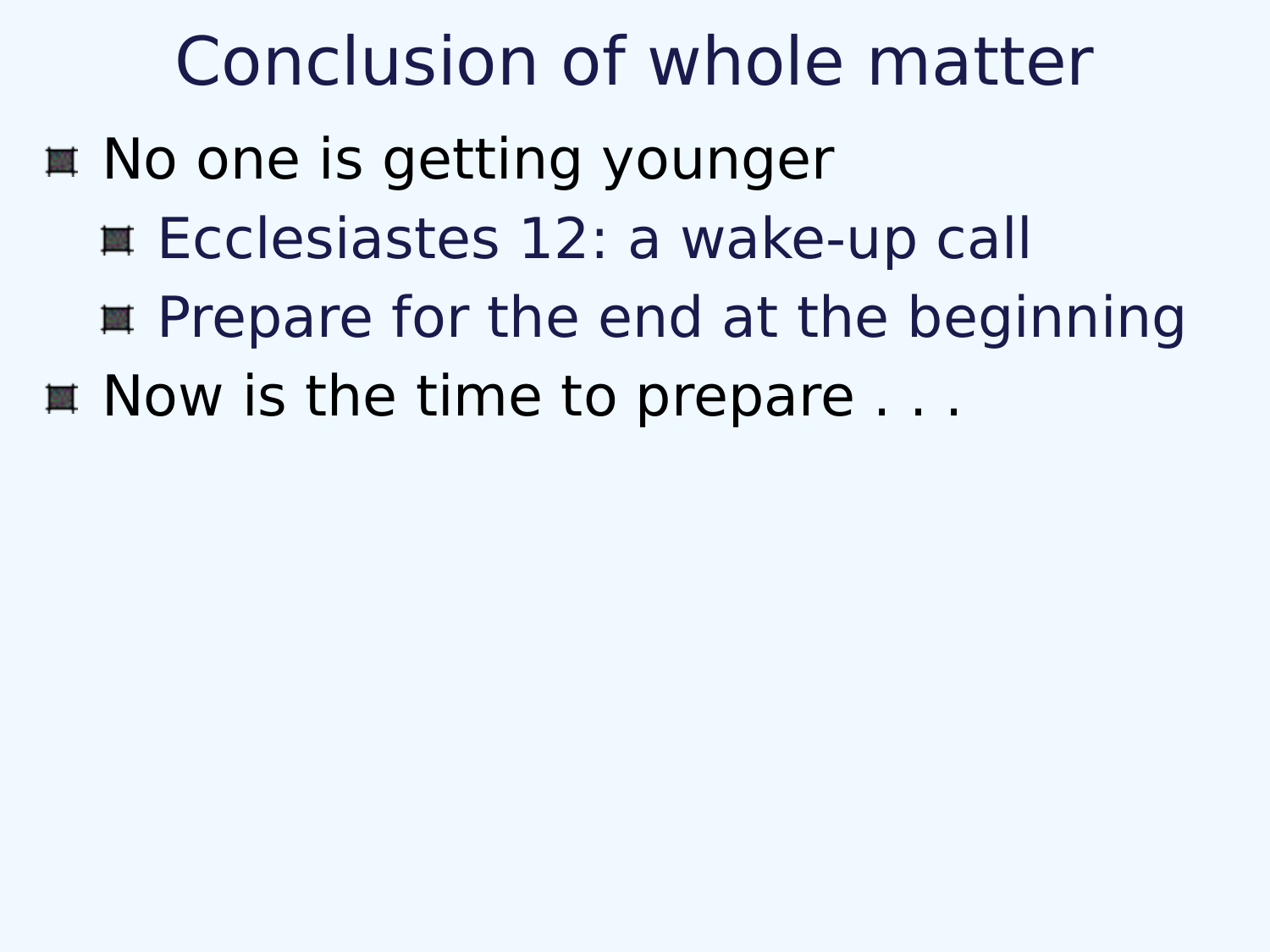

# Conclusion of whole matter
No one is getting younger
Ecclesiastes 12: a wake-up call
Prepare for the end at the beginning
Now is the time to prepare . . .